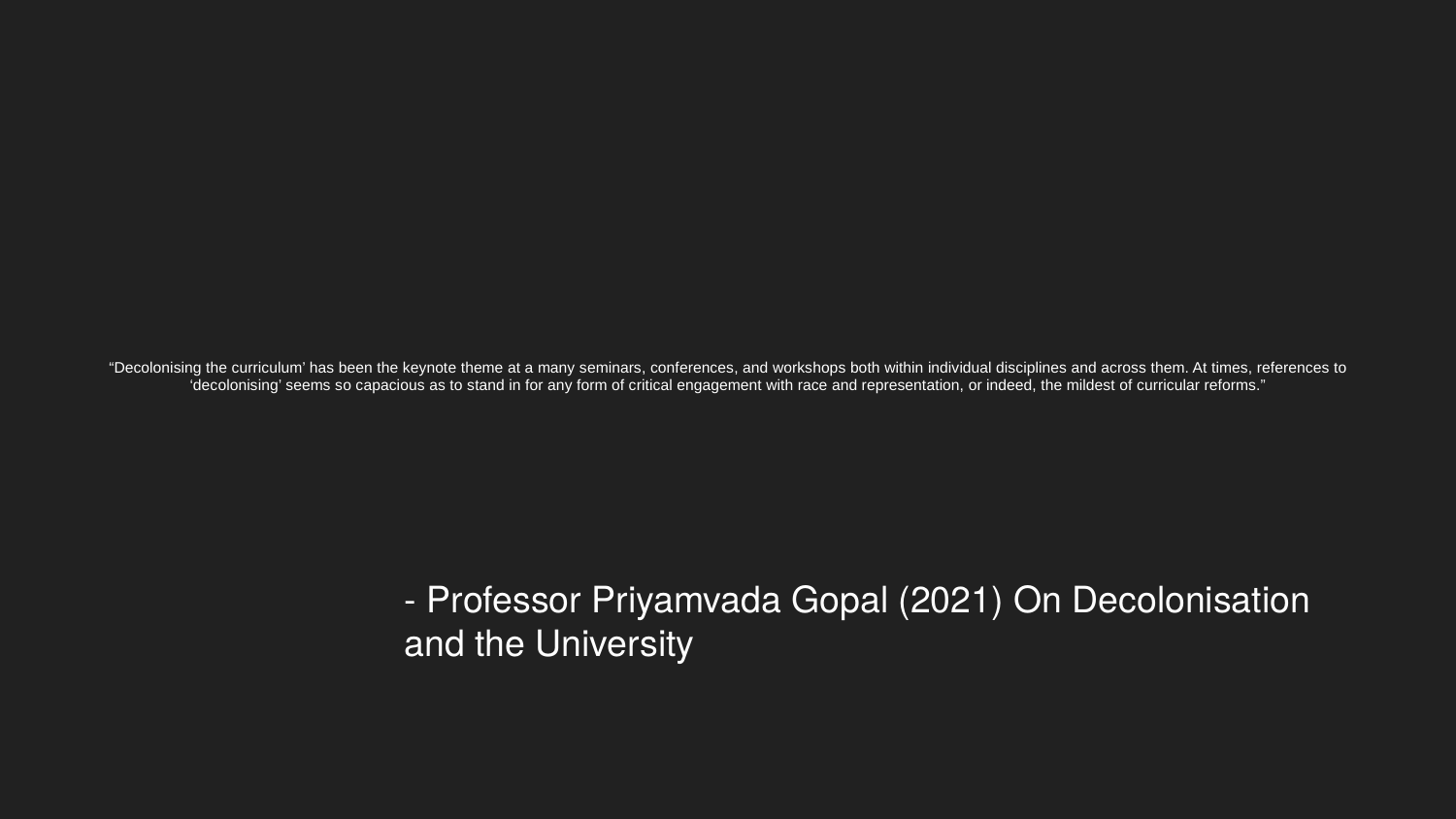

# “Decolonising the curriculum’ has been the keynote theme at a many seminars, conferences, and workshops both within individual disciplines and across them. At times, references to ‘decolonising’ seems so capacious as to stand in for any form of critical engagement with race and representation, or indeed, the mildest of curricular reforms.”
- Professor Priyamvada Gopal (2021) On Decolonisation and the University